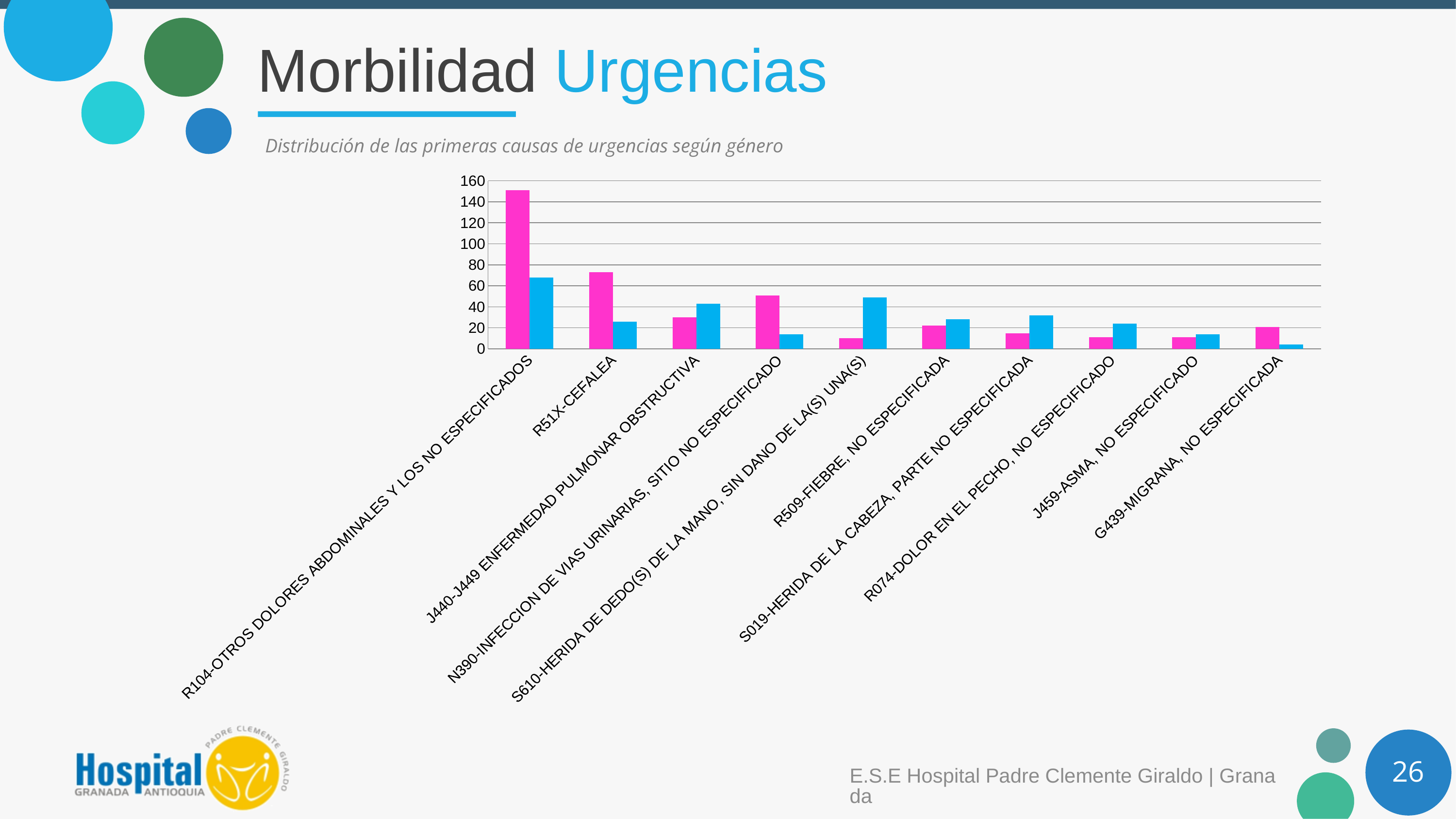

# Morbilidad Urgencias
Distribución de las primeras causas de urgencias según género

### Chart

| Category |  |  |
|---|---|---|
| R104-OTROS DOLORES ABDOMINALES Y LOS NO ESPECIFICADOS | 151.0 | 68.0 |
| R51X-CEFALEA | 73.0 | 26.0 |
| J440-J449 ENFERMEDAD PULMONAR OBSTRUCTIVA | 30.0 | 43.0 |
| N390-INFECCION DE VIAS URINARIAS, SITIO NO ESPECIFICADO | 51.0 | 14.0 |
| S610-HERIDA DE DEDO(S) DE LA MANO, SIN DANO DE LA(S) UNA(S) | 10.0 | 49.0 |
| R509-FIEBRE, NO ESPECIFICADA | 22.0 | 28.0 |
| S019-HERIDA DE LA CABEZA, PARTE NO ESPECIFICADA | 15.0 | 32.0 |
| R074-DOLOR EN EL PECHO, NO ESPECIFICADO | 11.0 | 24.0 |
| J459-ASMA, NO ESPECIFICADO | 11.0 | 14.0 |
| G439-MIGRANA, NO ESPECIFICADA | 21.0 | 4.0 |
26
E.S.E Hospital Padre Clemente Giraldo | Granada